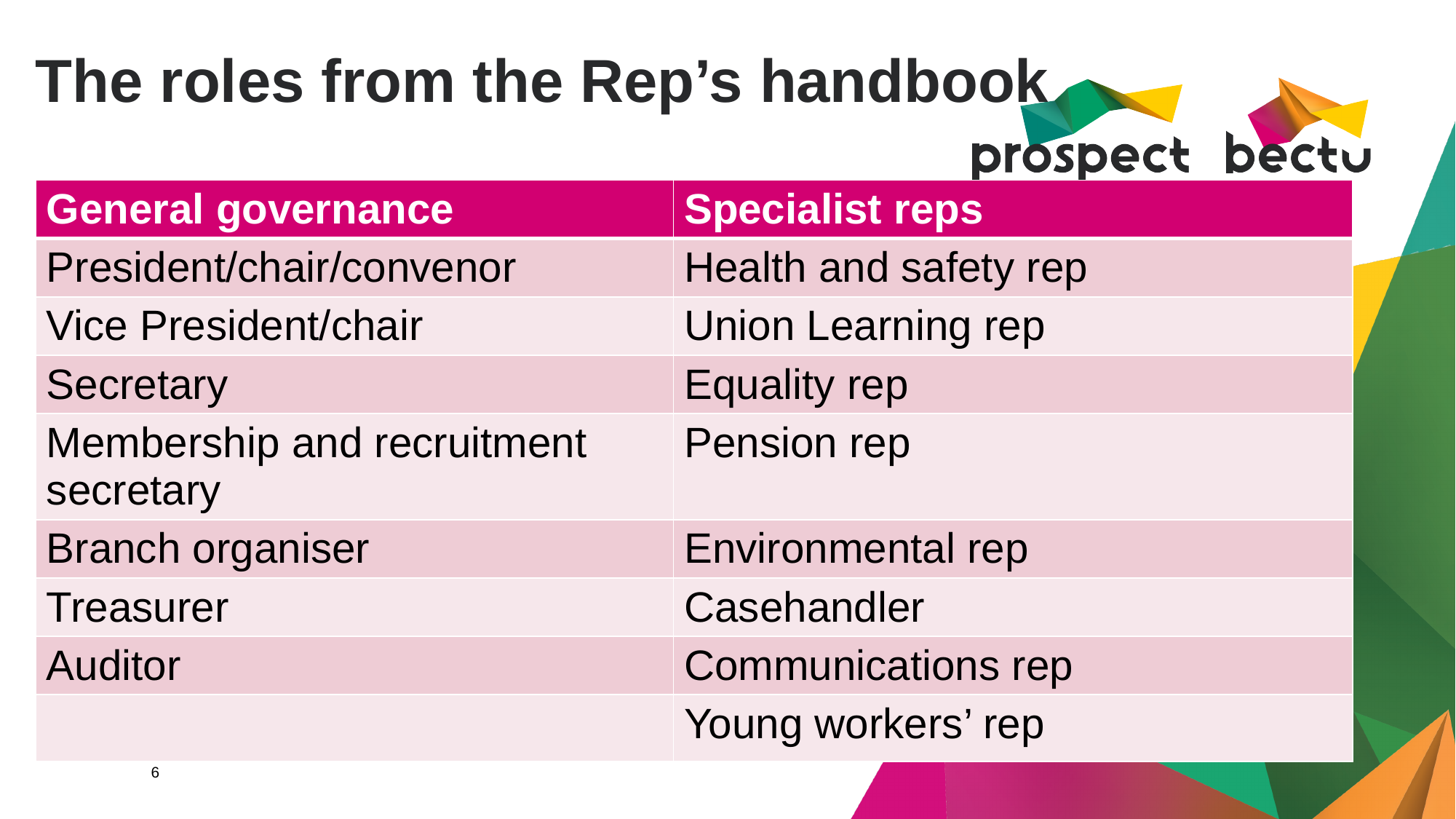

# The roles from the Rep’s handbook
| General governance | Specialist reps |
| --- | --- |
| President/chair/convenor | Health and safety rep |
| Vice President/chair | Union Learning rep |
| Secretary | Equality rep |
| Membership and recruitment secretary | Pension rep |
| Branch organiser | Environmental rep |
| Treasurer | Casehandler |
| Auditor | Communications rep |
|  | Young workers’ rep |